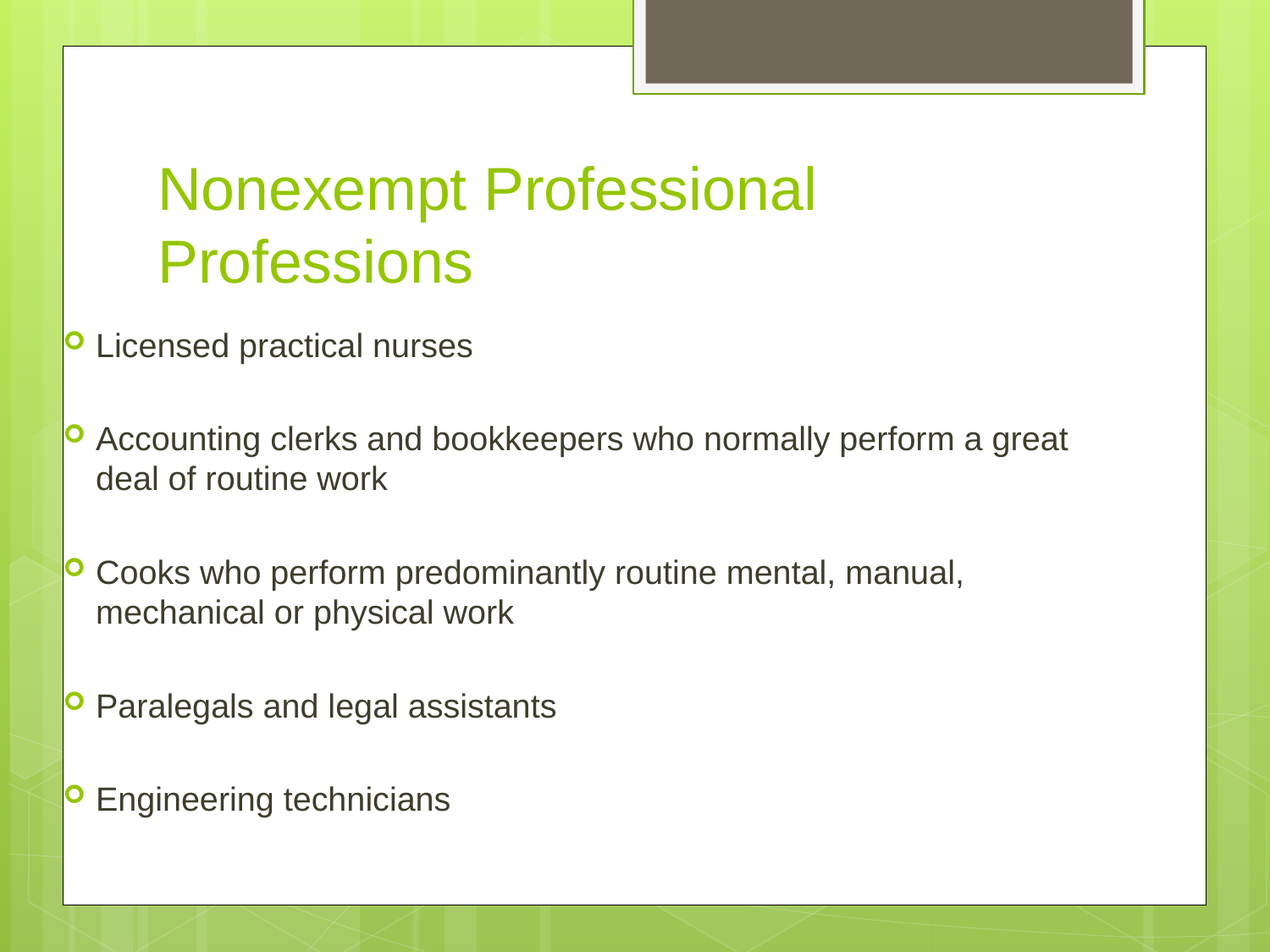

# Nonexempt Professional Professions
Licensed practical nurses

Accounting clerks and bookkeepers who normally perform a great deal of routine work

Cooks who perform predominantly routine mental, manual, mechanical or physical work

Paralegals and legal assistants

Engineering technicians